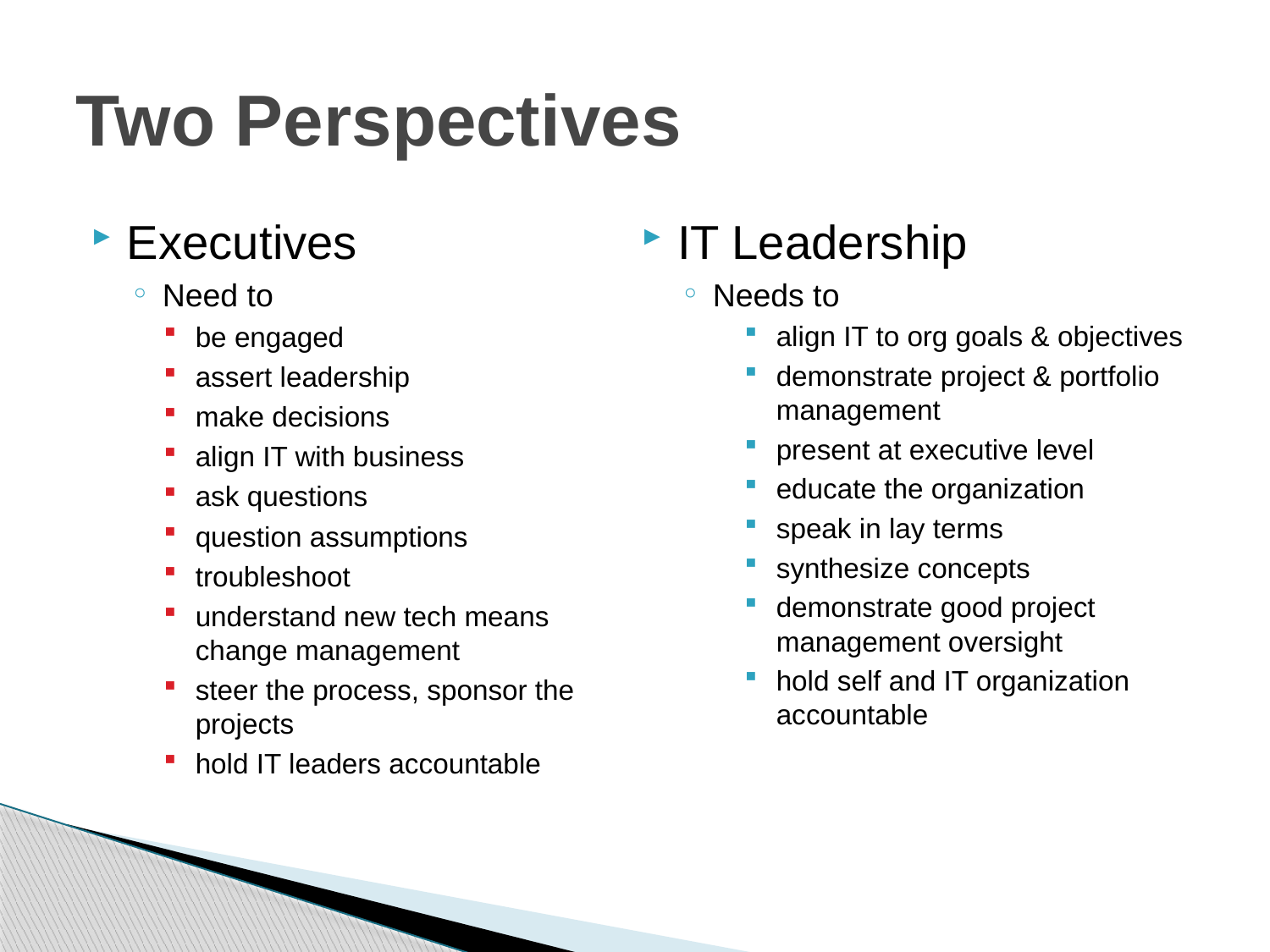

# Two Perspectives
Executives
Need to
be engaged
assert leadership
make decisions
align IT with business
ask questions
question assumptions
troubleshoot
understand new tech means change management
steer the process, sponsor the projects
hold IT leaders accountable

IT Leadership
Needs to
align IT to org goals & objectives
demonstrate project & portfolio management
present at executive level
educate the organization
speak in lay terms
synthesize concepts
demonstrate good project management oversight
hold self and IT organization accountable